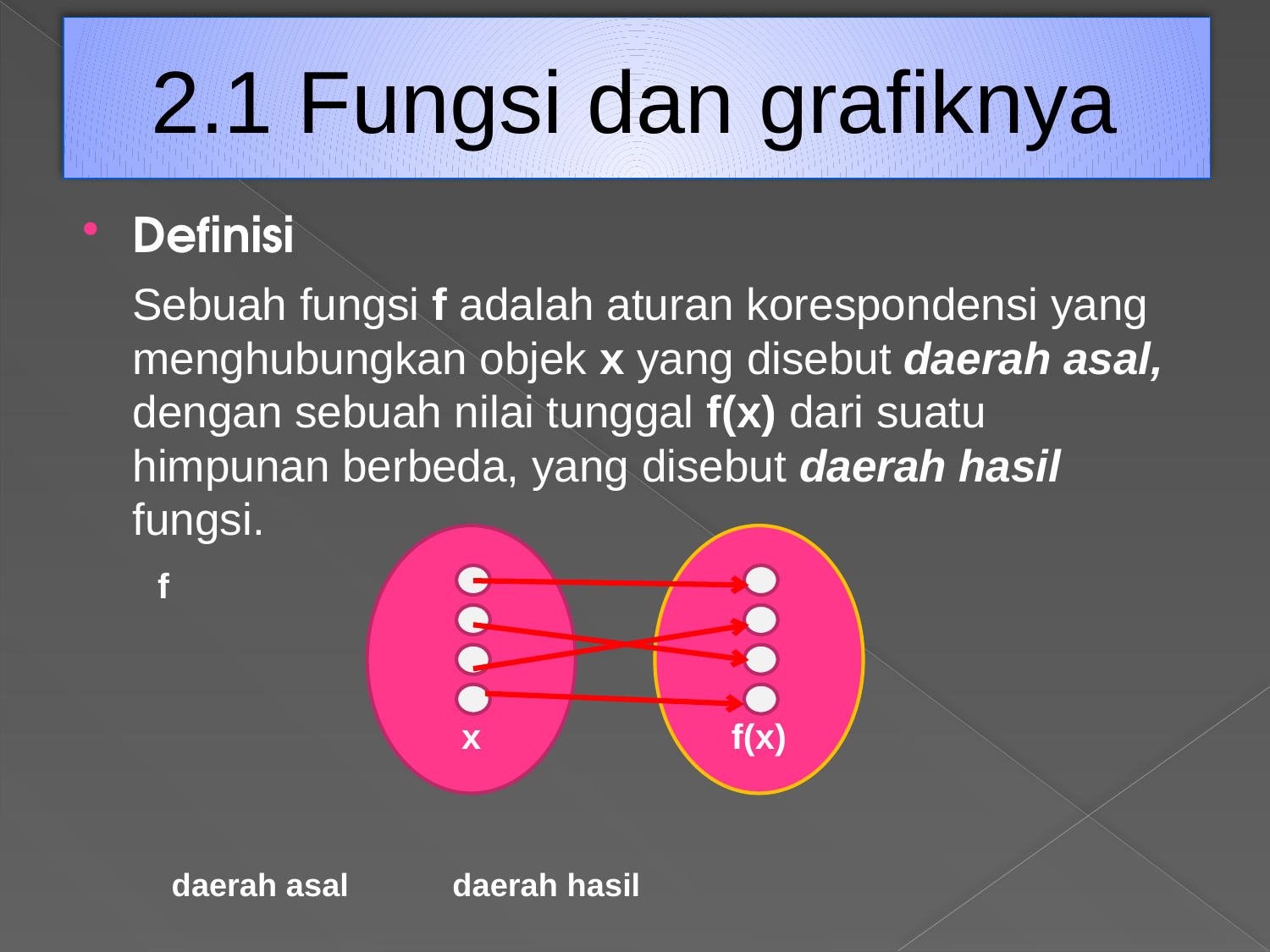

# 2.1 Fungsi dan grafiknya
Definisi
	Sebuah fungsi f adalah aturan korespondensi yang menghubungkan objek x yang disebut daerah asal, dengan sebuah nilai tunggal f(x) dari suatu himpunan berbeda, yang disebut daerah hasil  fungsi.
					  f

			    daerah asal	          daerah hasil

x

f(x)